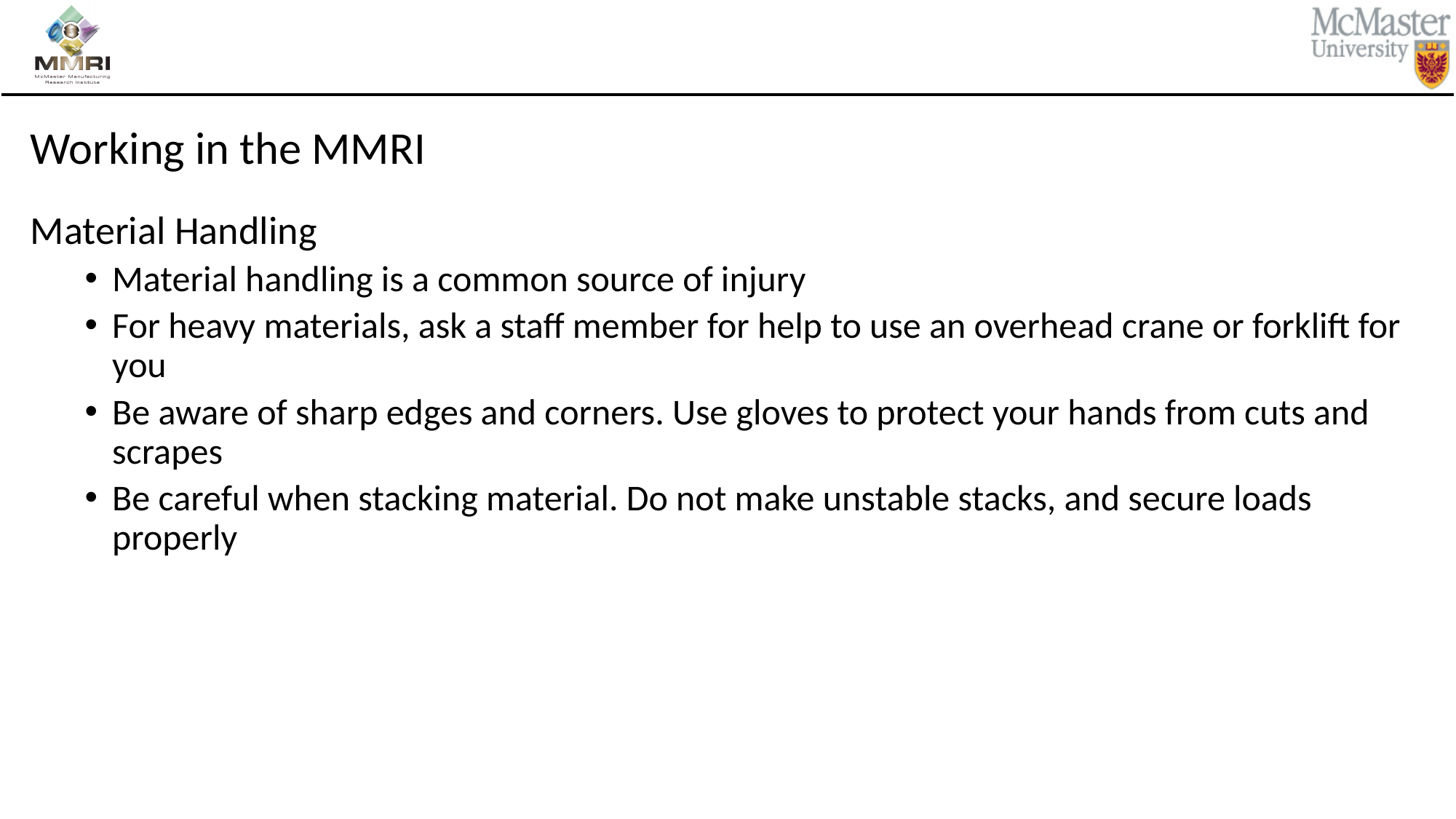

# Working in the MMRI
Material Handling
Material handling is a common source of injury
For heavy materials, ask a staff member for help to use an overhead crane or forklift for you
Be aware of sharp edges and corners. Use gloves to protect your hands from cuts and scrapes
Be careful when stacking material. Do not make unstable stacks, and secure loads properly